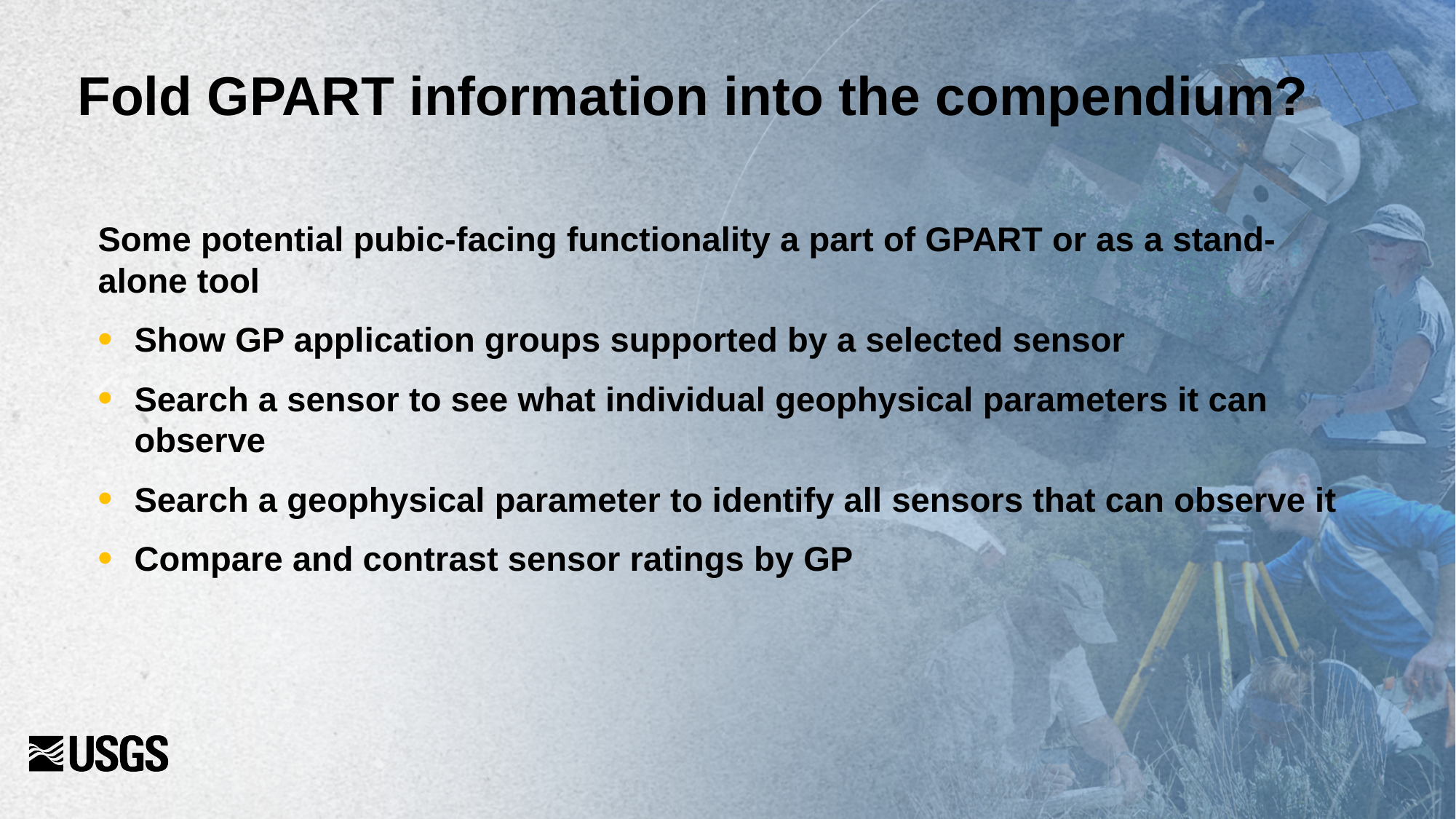

# Fold GPART information into the compendium?
Some potential pubic-facing functionality a part of GPART or as a stand-alone tool
Show GP application groups supported by a selected sensor
Search a sensor to see what individual geophysical parameters it can observe
Search a geophysical parameter to identify all sensors that can observe it
Compare and contrast sensor ratings by GP